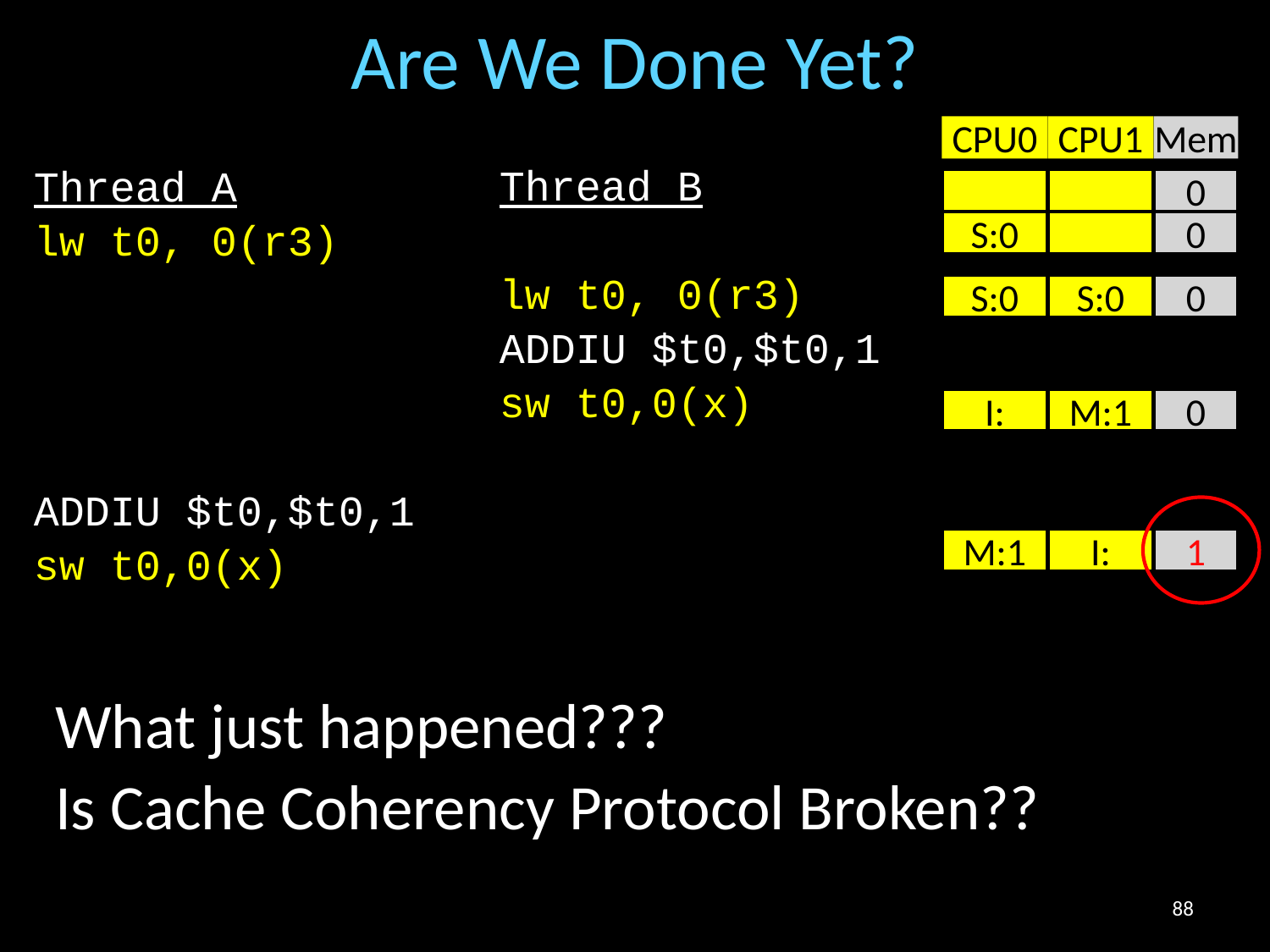

# Are We Done Yet?
CPU0
CPU1
Mem
Thread A
lw t0, 0(r3)

ADDIU $t0,$t0,1
sw t0,0(x)
Thread B

lw t0, 0(r3)
ADDIU $t0,$t0,1
sw t0,0(x)

0
S:0

0
S:0
S:0
0
I:
M:1
0

M:1
I:
1
What just happened???
Is Cache Coherency Protocol Broken??
88